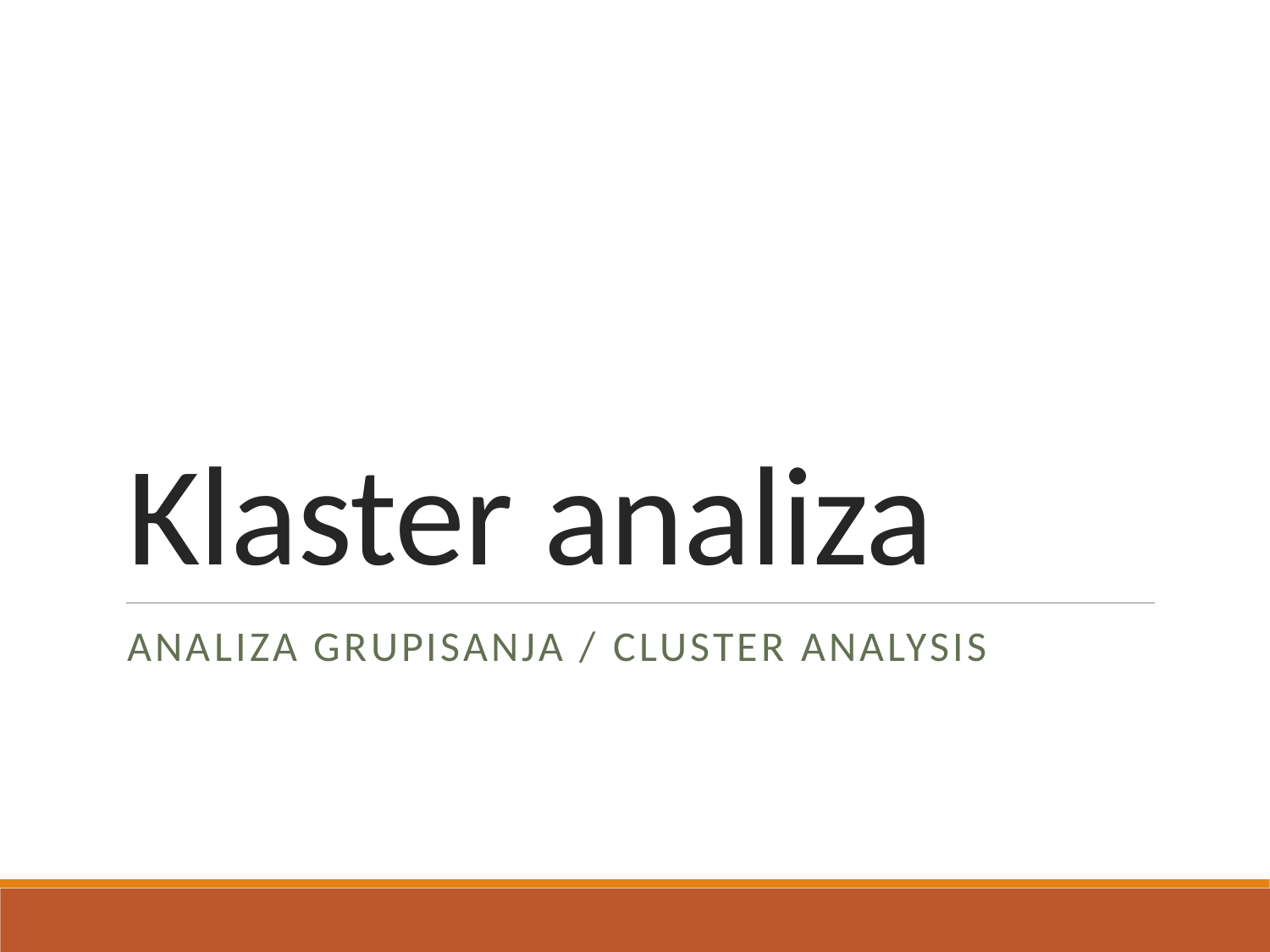

# Klaster analiza
Analiza grupisanja / Cluster Analysis